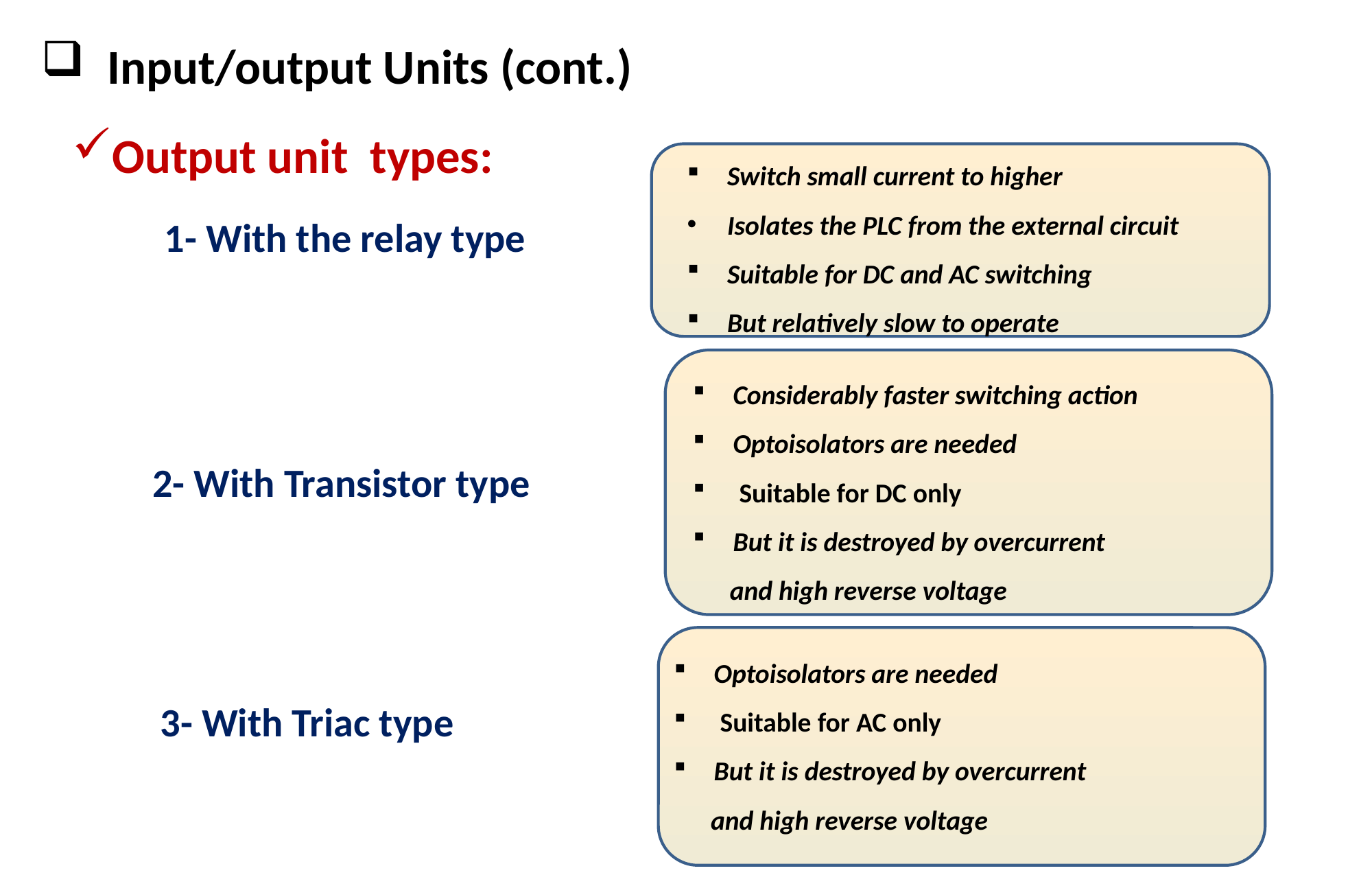

Input/output Units (cont.)
Output unit  types:
Switch small current to higher
Isolates the PLC from the external circuit
Suitable for DC and AC switching
But relatively slow to operate

    1- With the relay type

Considerably faster switching action
Optoisolators are needed
 Suitable for DC only
But it is destroyed by overcurrent
      and high reverse voltage
2- With Transistor type

Optoisolators are needed
 Suitable for AC only
But it is destroyed by overcurrent
      and high reverse voltage
3- With Triac type